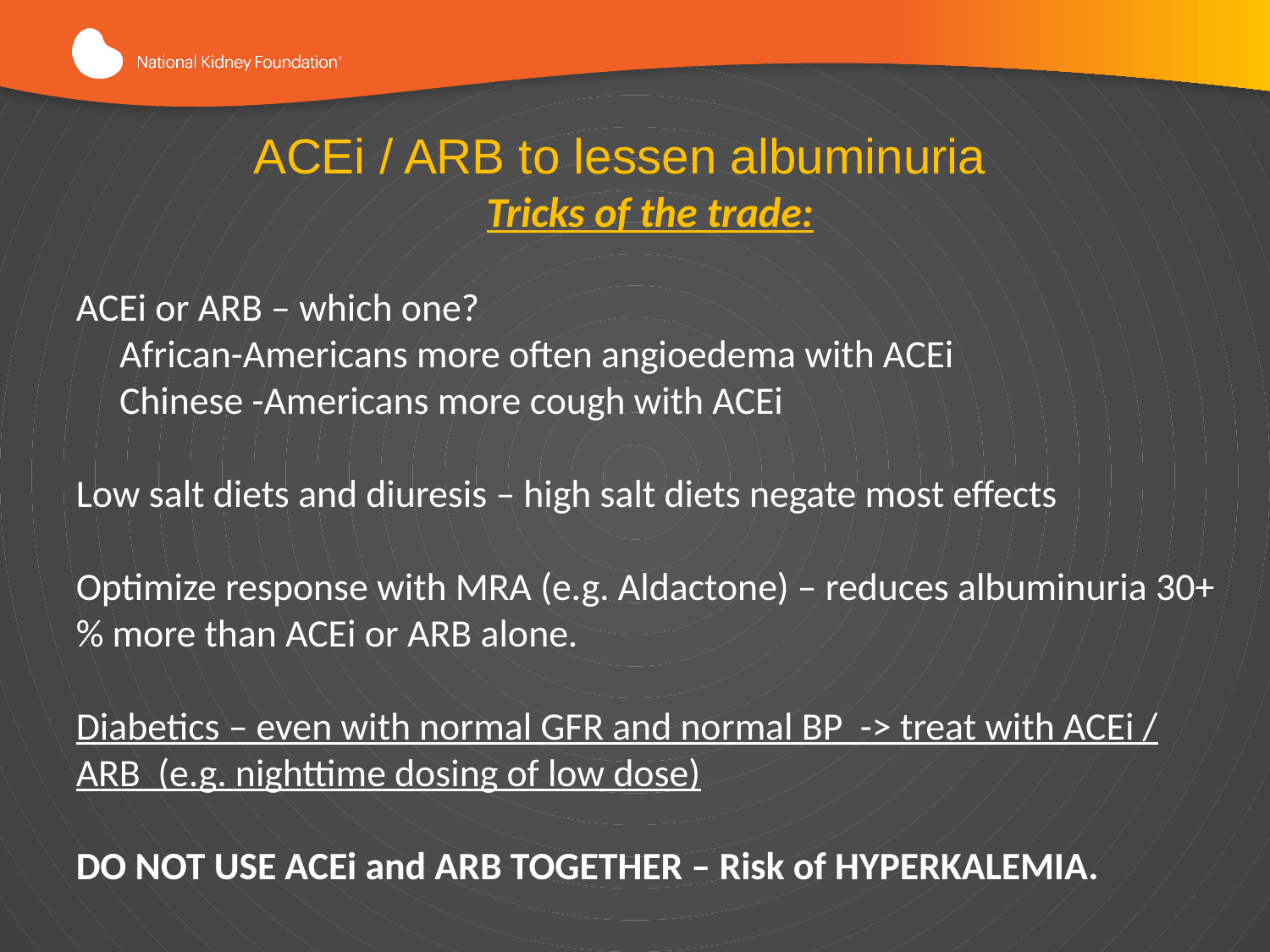

ACEi / ARB to lessen albuminuria
Tricks of the trade:

ACEi or ARB – which one?
     African-Americans more often angioedema with ACEi
     Chinese -Americans more cough with ACEi

Low salt diets and diuresis – high salt diets negate most effects

Optimize response with MRA (e.g. Aldactone) – reduces albuminuria 30+% more than ACEi or ARB alone.

Diabetics – even with normal GFR and normal BP  -> treat with ACEi / ARB  (e.g. nighttime dosing of low dose)

DO NOT USE ACEi and ARB TOGETHER – Risk of HYPERKALEMIA.